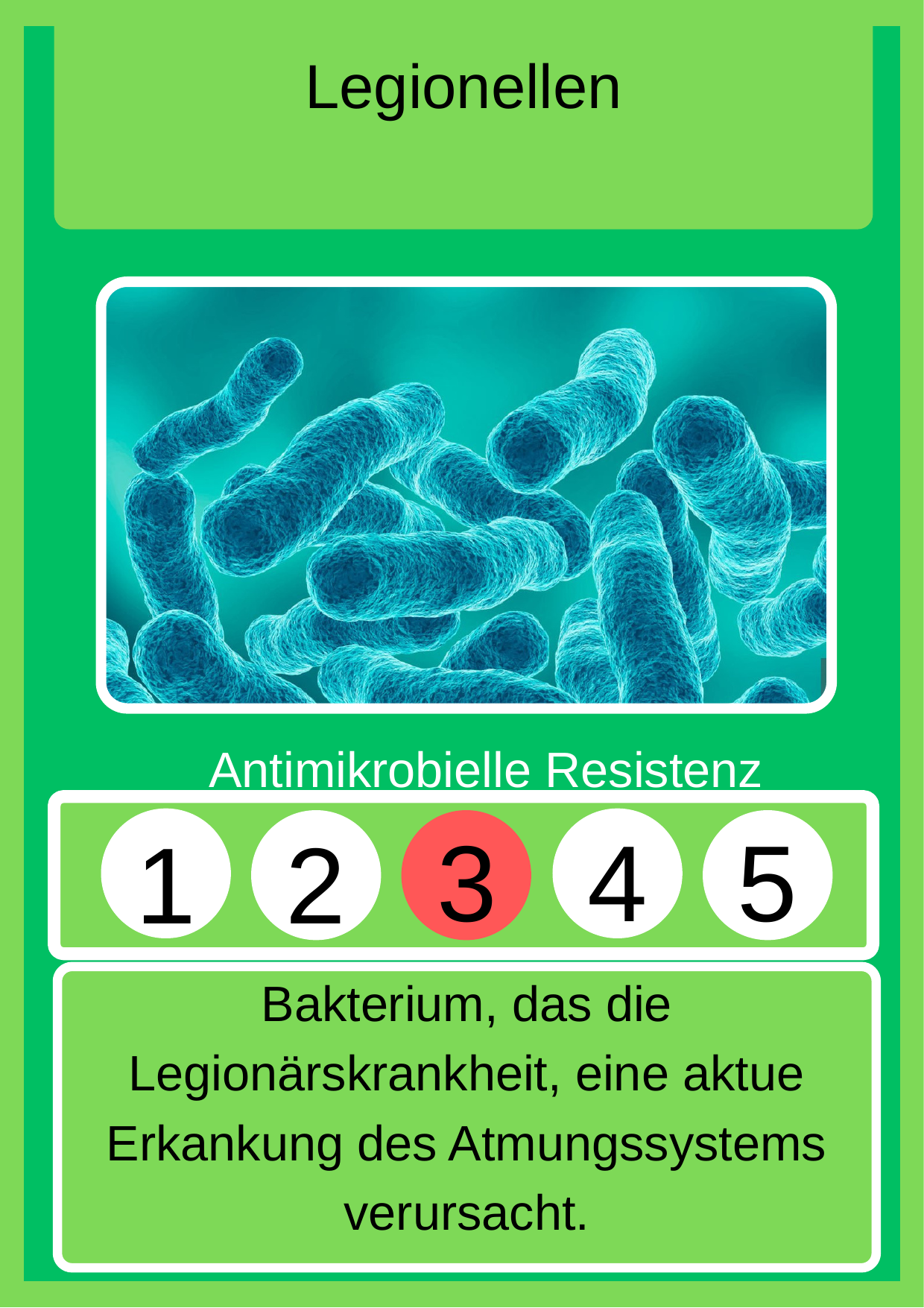

Legionellen

Antimikrobielle Resistenz
3
4
5
1
2

Bakterium, das die Legionärskrankheit, eine aktue Erkankung des Atmungssystems verursacht.